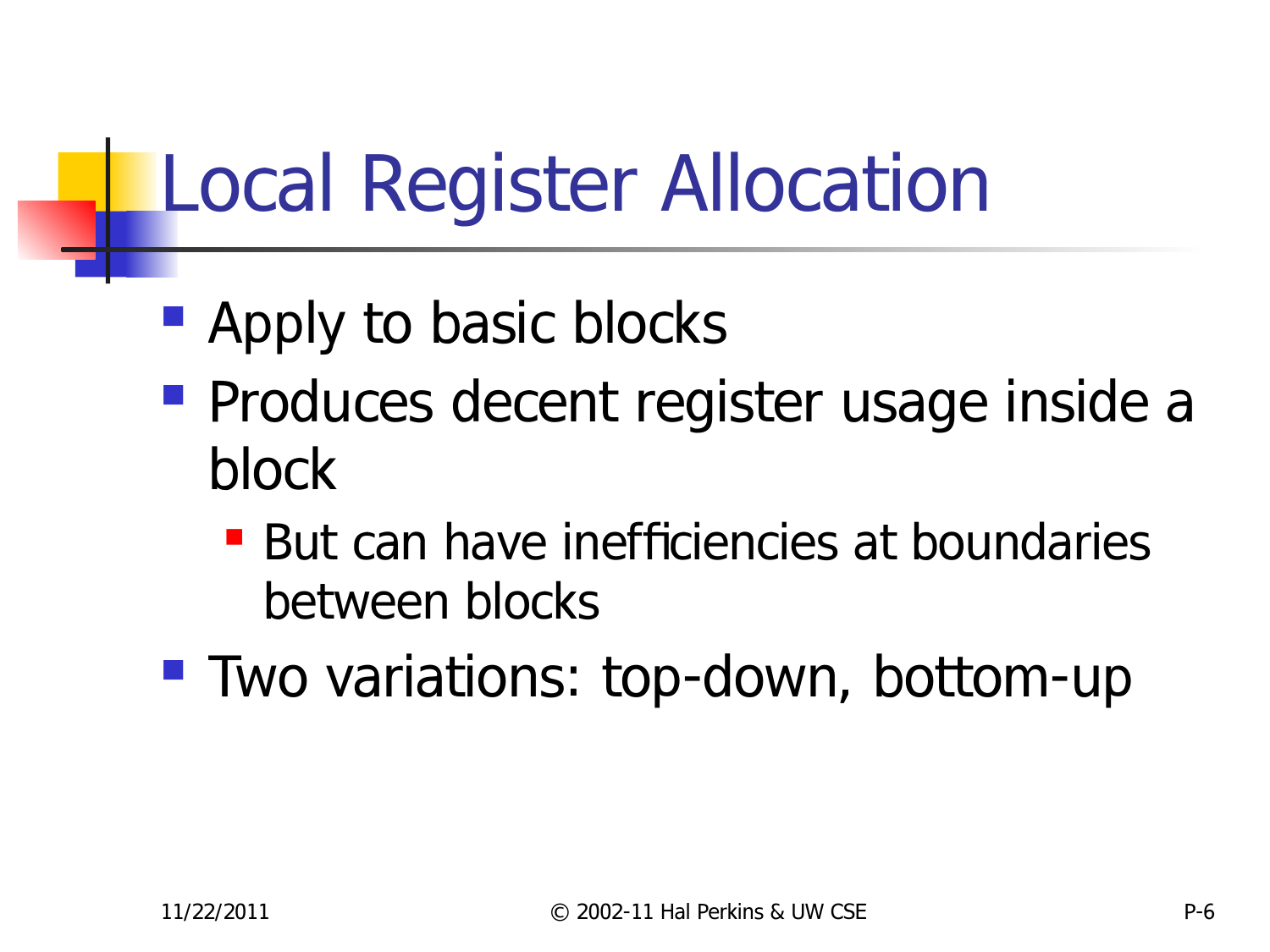

# Local Register Allocation
Apply to basic blocks
Produces decent register usage inside a block
But can have inefficiencies at boundaries between blocks
Two variations: top-down, bottom-up
11/22/2011
© 2002-11 Hal Perkins & UW CSE
P-6